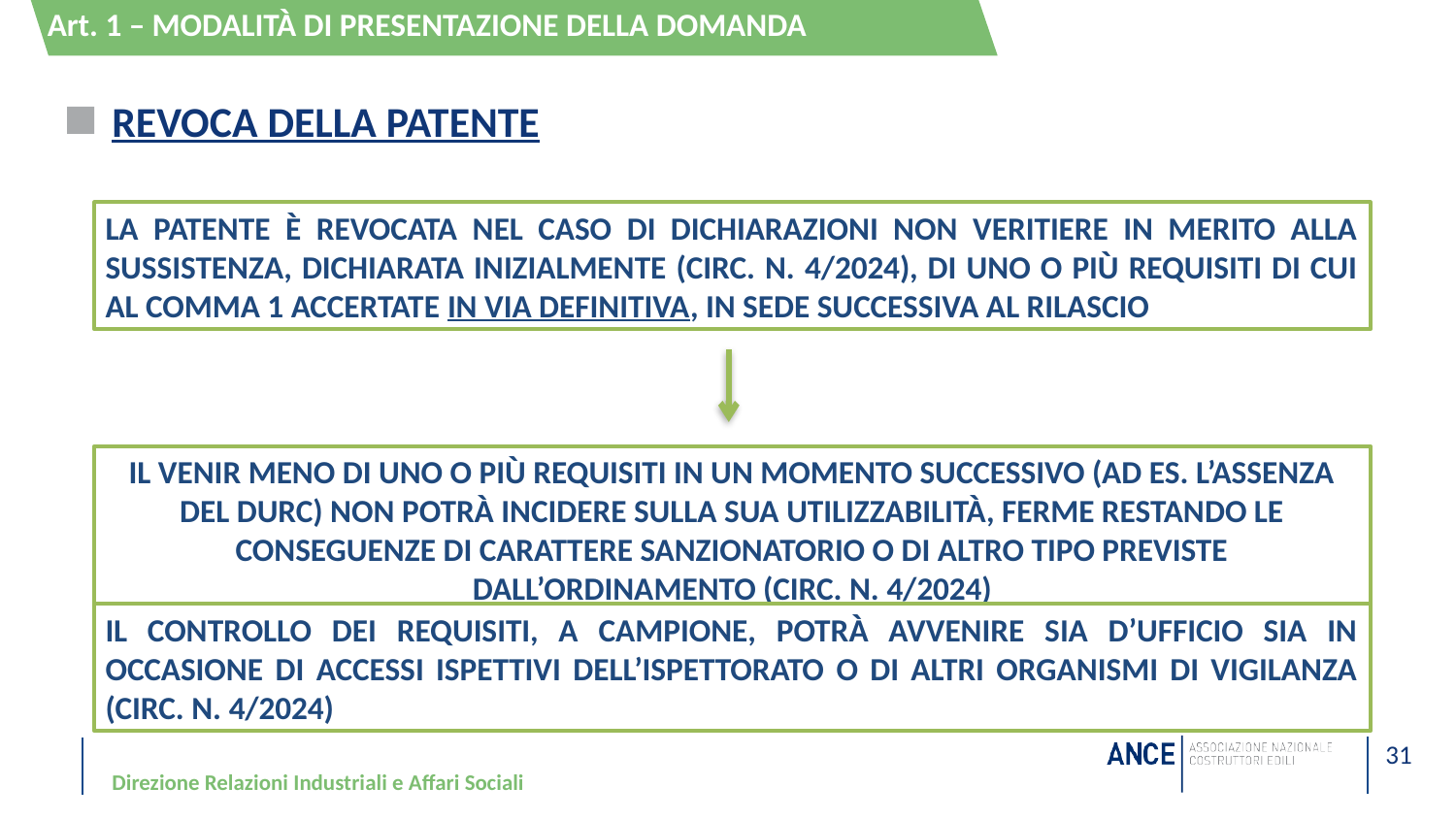

Art. 1 – MODALITÀ DI PRESENTAZIONE DELLA DOMANDA
# revoca della patente

la patente è revocata nel caso di dichiarazioni non veritiere in merito alla sussistenza, dichiarata inizialmente (circ. n. 4/2024), di uno o più requisiti di cui al comma 1 accertate in via definitiva, in sede successiva al rilascio

il venir meno di uno o più requisiti in un momento successivo (ad es. l’assenza del DURC) non potrà incidere sulla sua utilizzabilità, ferme restando le conseguenze di carattere sanzionatorio o di altro tipo previste dall’ordinamento (circ. n. 4/2024)
il controllo dei requisiti, a campione, potrà avvenire sia d’ufficio sia in occasione di accessi ispettivi dell’ispettorato o di altri organismi di vigilanza (circ. n. 4/2024)

Direzione Relazioni Industriali e Affari Sociali
31